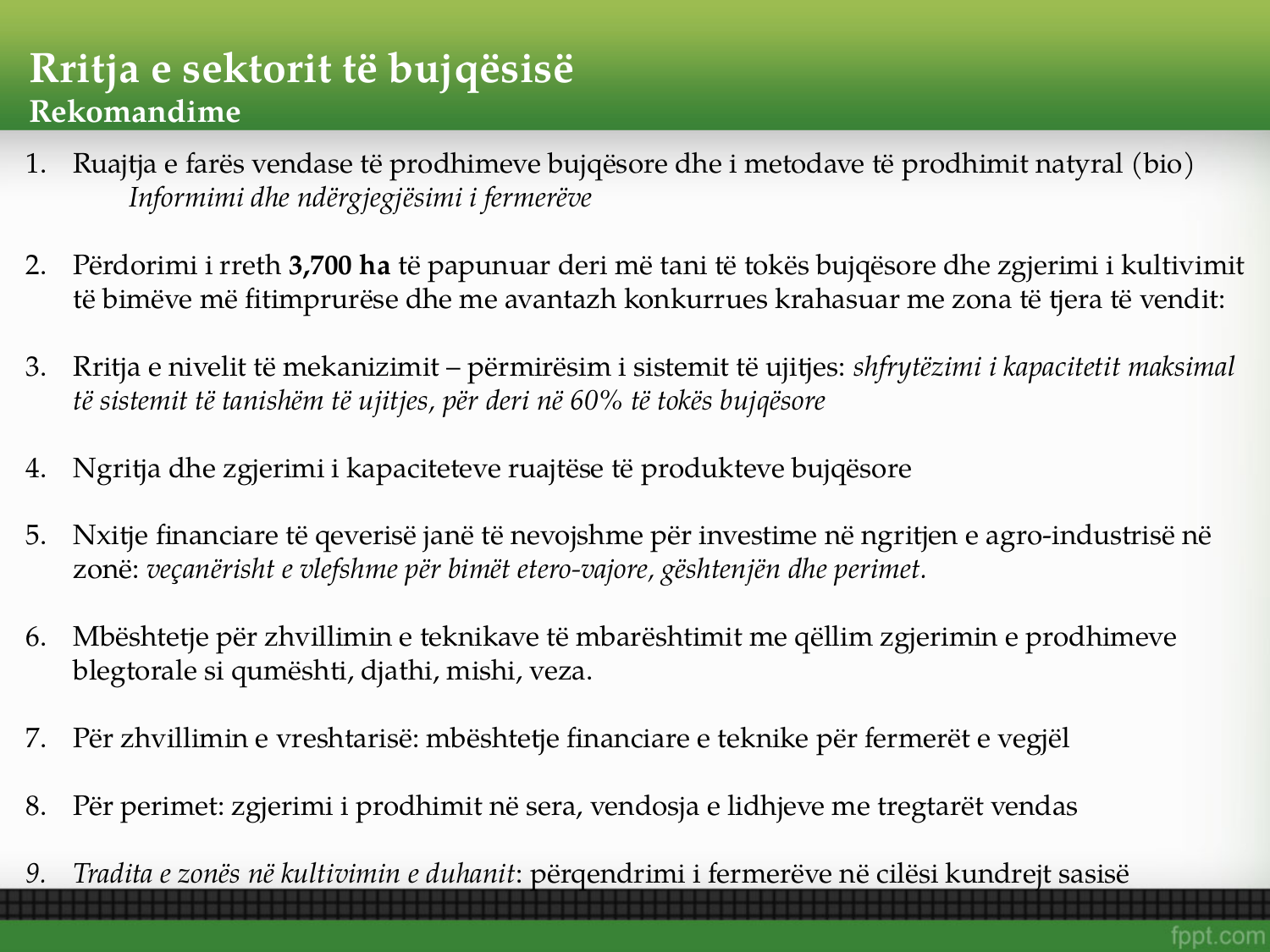

# Rritja e sektorit të bujqësisë Rekomandime
Ruajtja e farës vendase të prodhimeve bujqësore dhe i metodave të prodhimit natyral (bio)
Informimi dhe ndërgjegjësimi i fermerëve

Përdorimi i rreth 3,700 ha të papunuar deri më tani të tokës bujqësore dhe zgjerimi i kultivimit të bimëve më fitimprurëse dhe me avantazh konkurrues krahasuar me zona të tjera të vendit:

Rritja e nivelit të mekanizimit – përmirësim i sistemit të ujitjes: shfrytëzimi i kapacitetit maksimal të sistemit të tanishëm të ujitjes, për deri në 60% të tokës bujqësore

Ngritja dhe zgjerimi i kapaciteteve ruajtëse të produkteve bujqësore

Nxitje financiare të qeverisë janë të nevojshme për investime në ngritjen e agro-industrisë në zonë: veçanërisht e vlefshme për bimët etero-vajore, gështenjën dhe perimet.

Mbështetje për zhvillimin e teknikave të mbarështimit me qëllim zgjerimin e prodhimeve blegtorale si qumështi, djathi, mishi, veza.

Për zhvillimin e vreshtarisë: mbështetje financiare e teknike për fermerët e vegjël

Për perimet: zgjerimi i prodhimit në sera, vendosja e lidhjeve me tregtarët vendas

Tradita e zonës në kultivimin e duhanit: përqendrimi i fermerëve në cilësi kundrejt sasisë